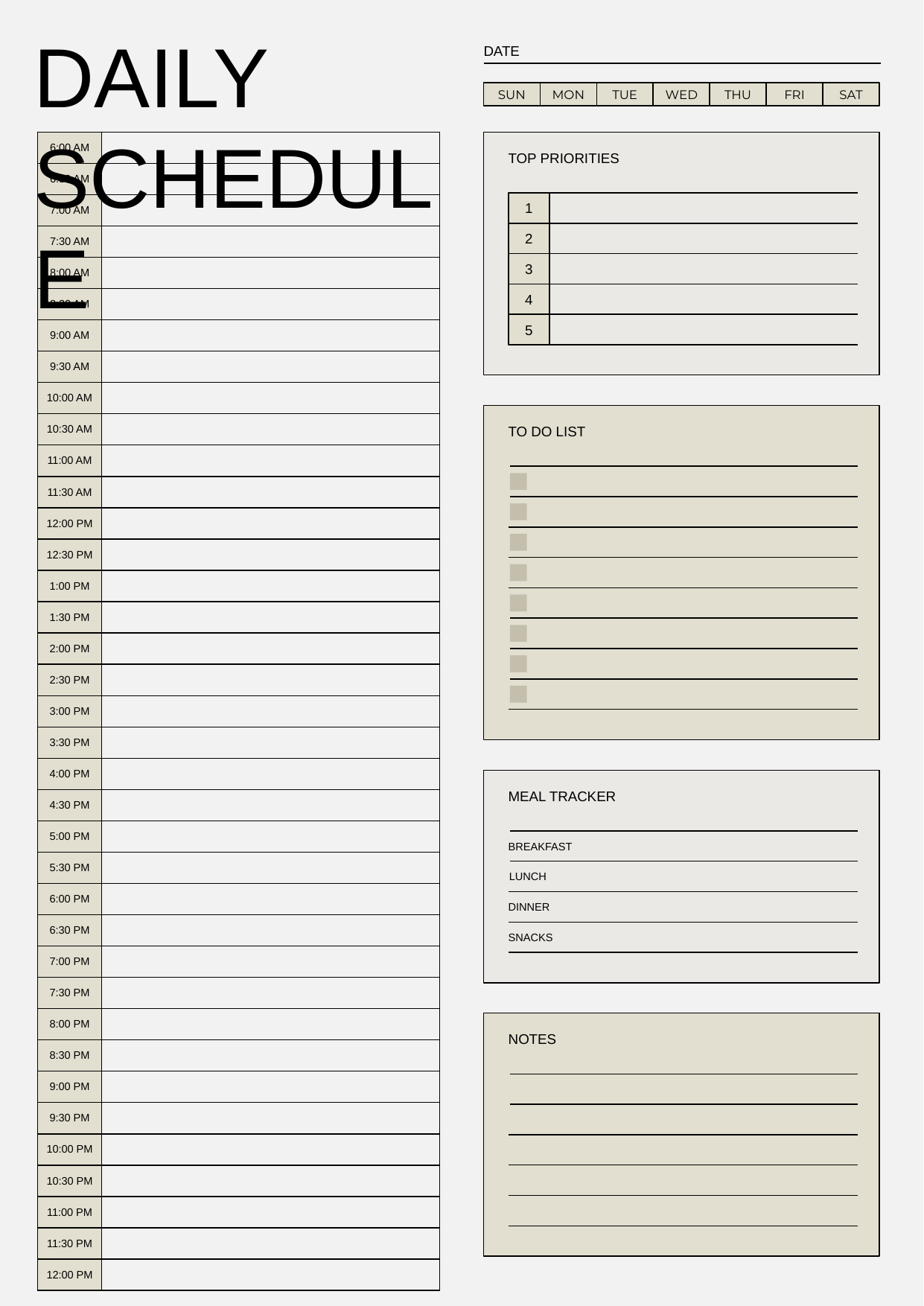

DAILY SCHEDULE
DATE
SUN
MON
TUE
WED
THU
FRI
SAT
| 6:00 AM |  |
| --- | --- |
| 6:30 AM |  |
| 7:00 AM |  |
| 7:30 AM |  |
| 8:00 AM |  |
| 8:30 AM |  |
| 9:00 AM |  |
| 9:30 AM |  |
| 10:00 AM |  |
| 10:30 AM |  |
| 11:00 AM |  |
| 11:30 AM |  |
| 12:00 PM |  |
| 12:30 PM |  |
| 1:00 PM |  |
| 1:30 PM |  |
| 2:00 PM |  |
| 2:30 PM |  |
| 3:00 PM |  |
| 3:30 PM |  |
| 4:00 PM |  |
| 4:30 PM |  |
| 5:00 PM |  |
| 5:30 PM |  |
| 6:00 PM |  |
| 6:30 PM |  |
| 7:00 PM |  |
| 7:30 PM |  |
| 8:00 PM |  |
| 8:30 PM |  |
| 9:00 PM |  |
| 9:30 PM |  |
| 10:00 PM |  |
| 10:30 PM |  |
| 11:00 PM |  |
| 11:30 PM |  |
| 12:00 PM |  |

TOP PRIORITIES
1
2
3
4
5

TO DO LIST

MEAL TRACKER
BREAKFAST
LUNCH
DINNER
SNACKS

NOTES